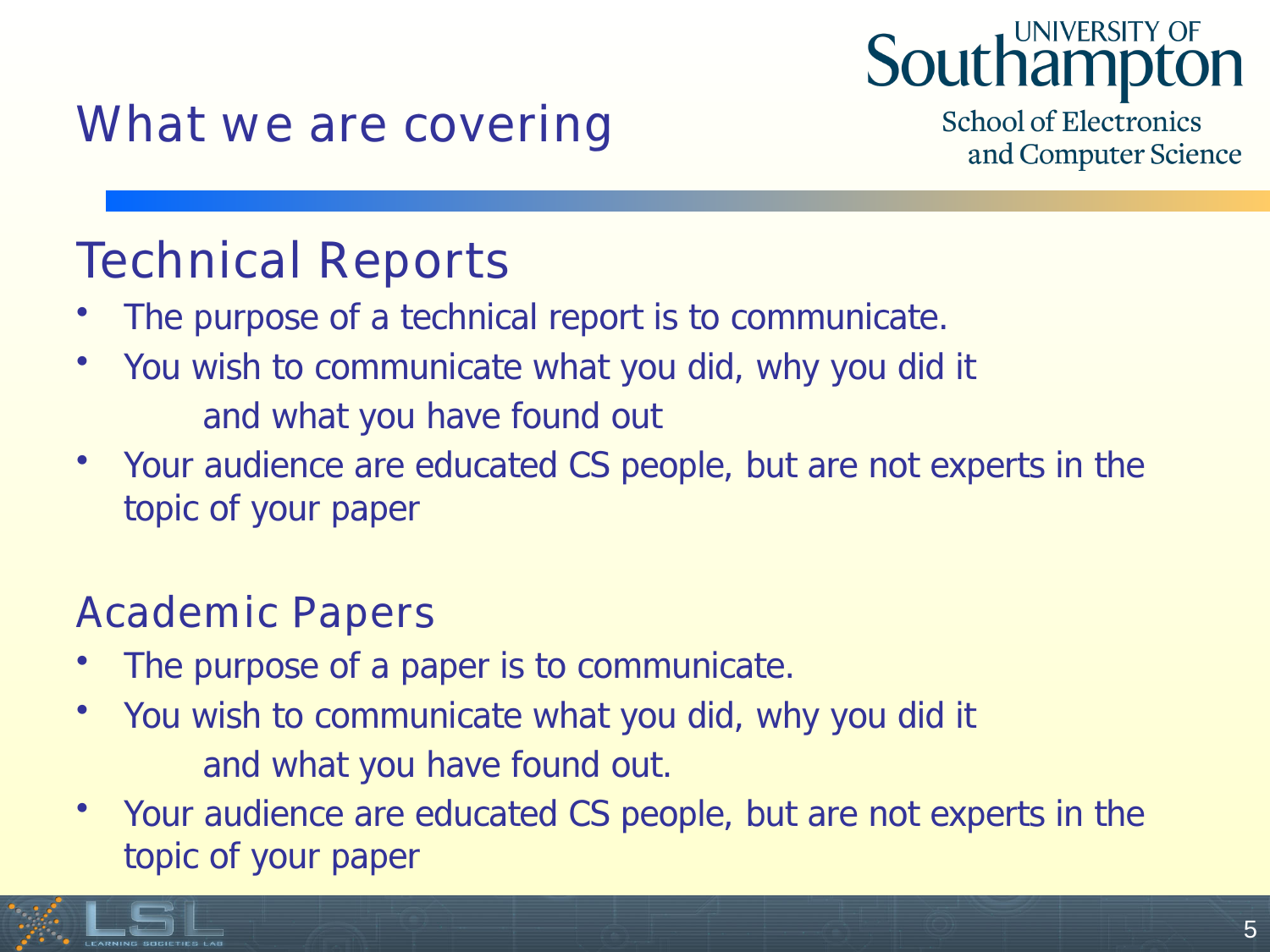

# What we are covering
Technical Reports
The purpose of a technical report is to communicate.
You wish to communicate what you did, why you did it
	and what you have found out
Your audience are educated CS people, but are not experts in the topic of your paper

Academic Papers
The purpose of a paper is to communicate.
You wish to communicate what you did, why you did it
	and what you have found out.
Your audience are educated CS people, but are not experts in the topic of your paper